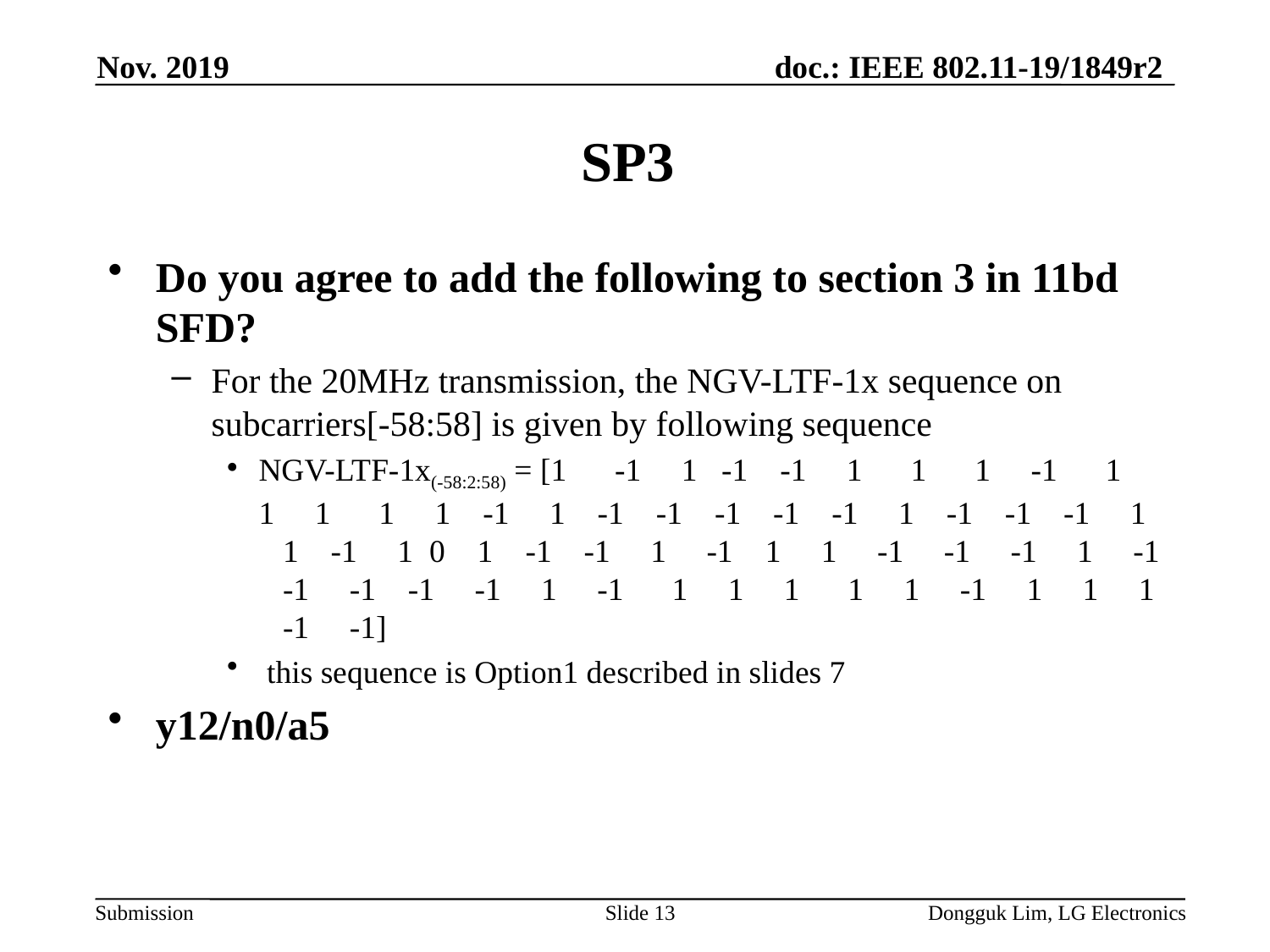

Nov. 2019
# SP3
Do you agree to add the following to section 3 in 11bd SFD?
For the 20MHz transmission, the NGV-LTF-1x sequence on subcarriers[-58:58] is given by following sequence
NGV-LTF-1x(-58:2:58) = [1      -1     1   -1    -1     1      1      1     -1      1     1     1      1     1    -1     1    -1    -1    -1    -1    -1     1    -1    -1    -1     1     1    -1     1  0    1    -1    -1     1     -1    1     1     -1     -1     -1     1     -1    -1     -1    -1     -1     1     -1      1     1     1      1     1     -1     1     1     1    -1     -1]
 this sequence is Option1 described in slides 7
y12/n0/a5
Slide 13
Dongguk Lim, LG Electronics